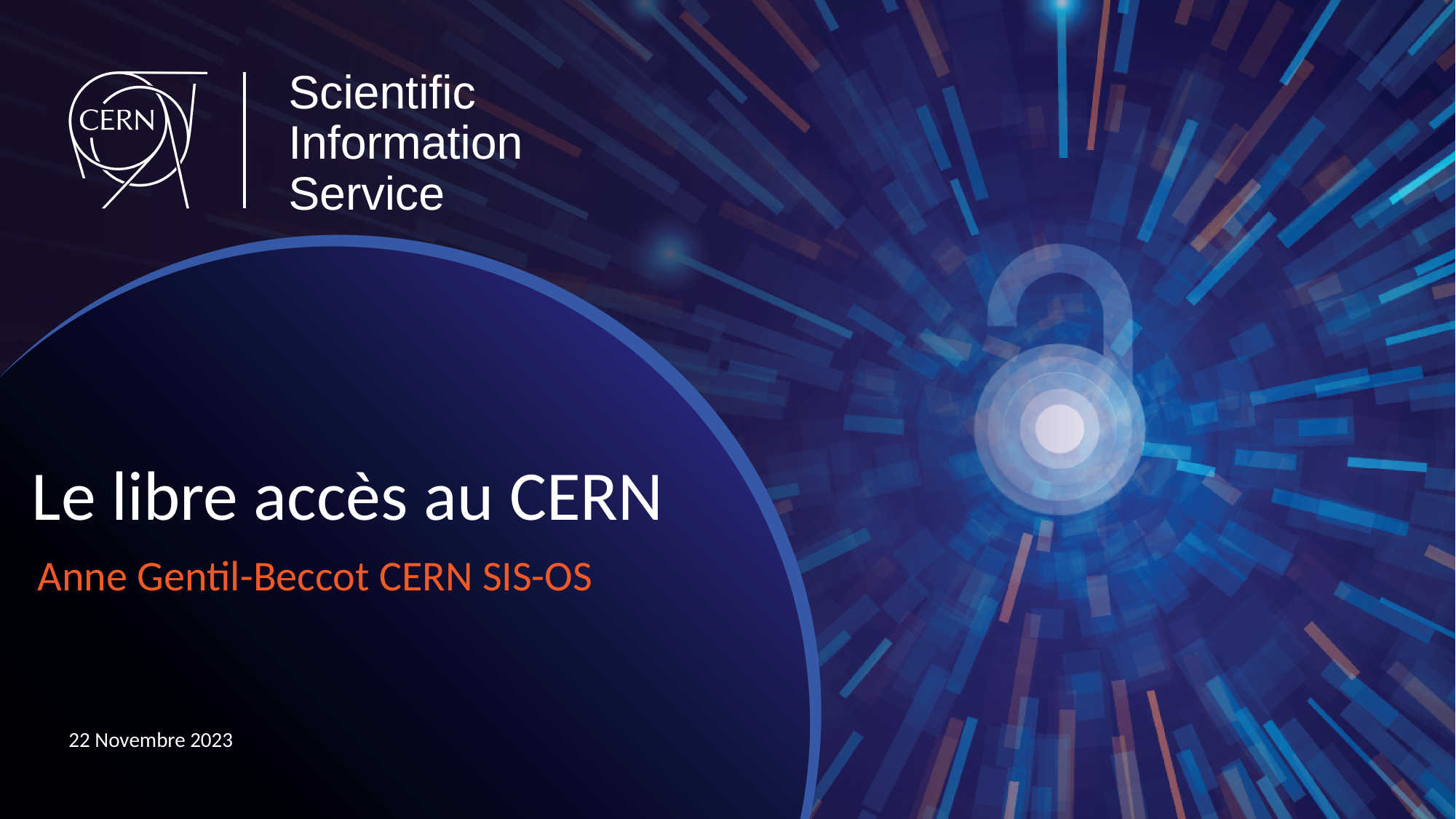

# Le libre accès au CERN
Anne Gentil-Beccot CERN SIS-OS
22 Novembre 2023